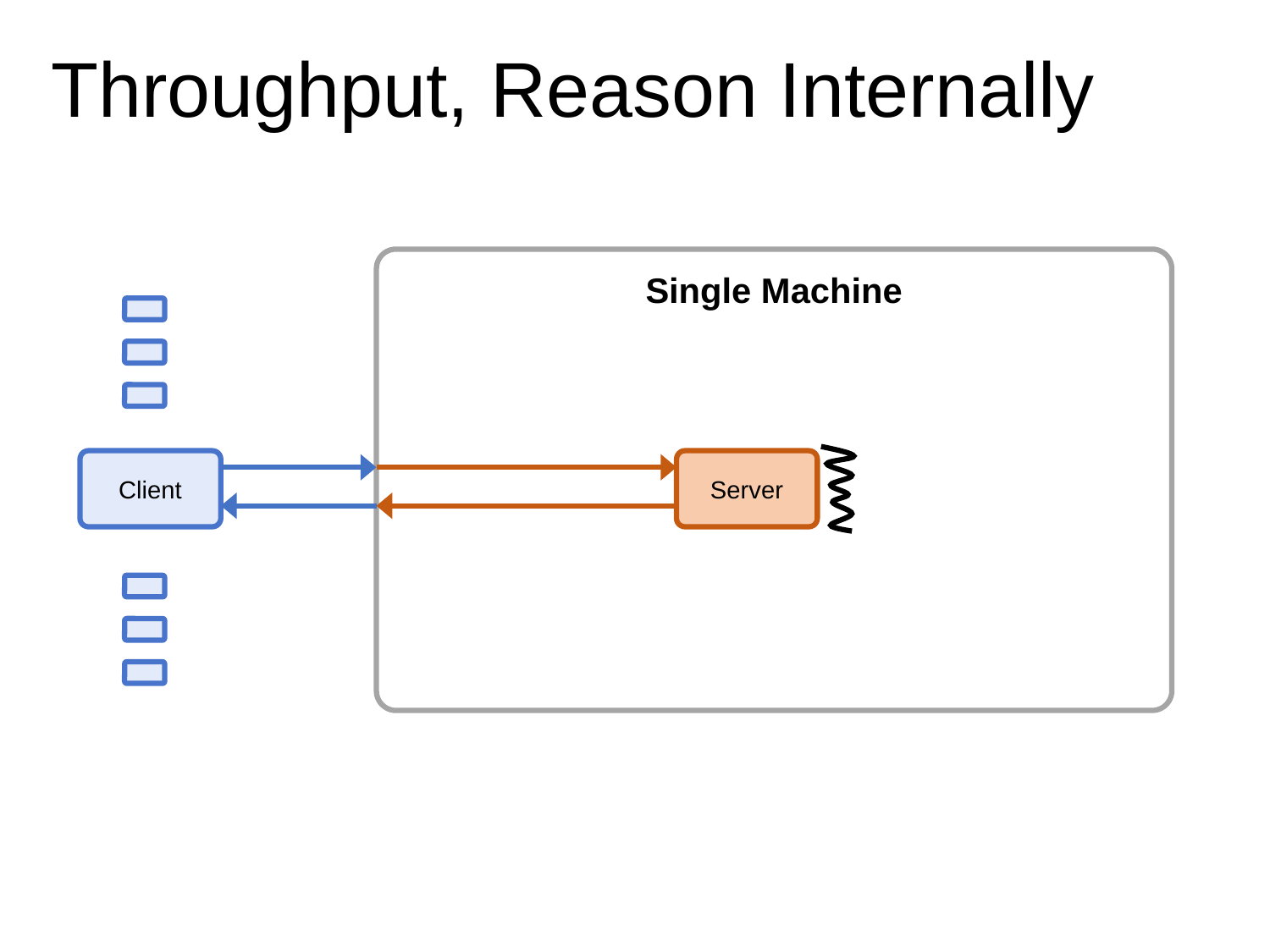

# Throughput, Reason Internally
Single Machine

Client
Server